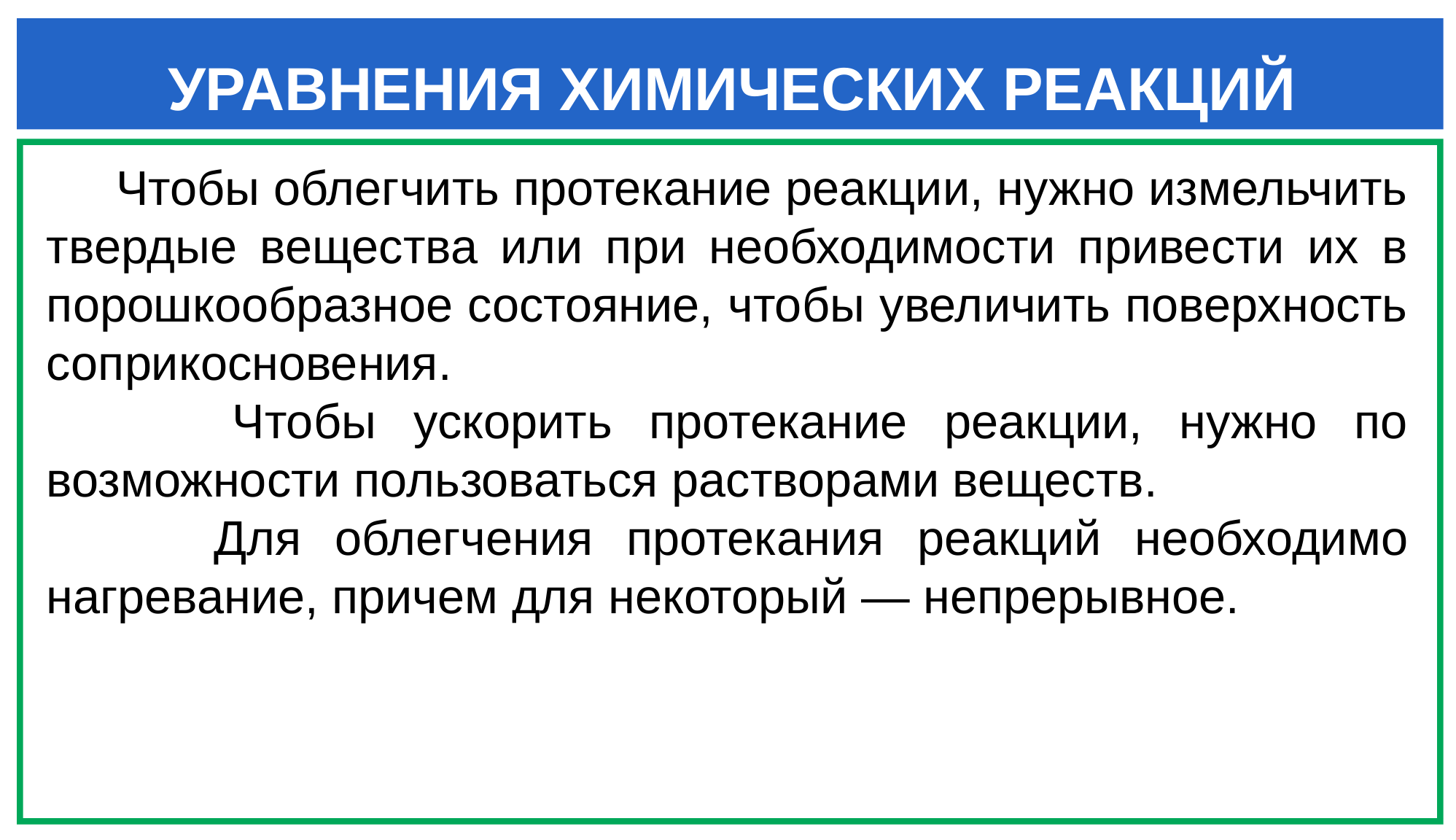

УРАВНЕНИЯ ХИМИЧЕСКИХ РЕАКЦИЙ
     Чтобы облегчить протекание реакции, нужно измельчить твердые вещества или при необходимости привести их в порошкообразное состояние, чтобы увеличить поверхность соприкосновения.
     Чтобы ускорить протекание реакции, нужно по возможности пользоваться растворами веществ.
     Для облегчения протекания реакций необходимо нагревание, причем для некоторый — непрерывное.